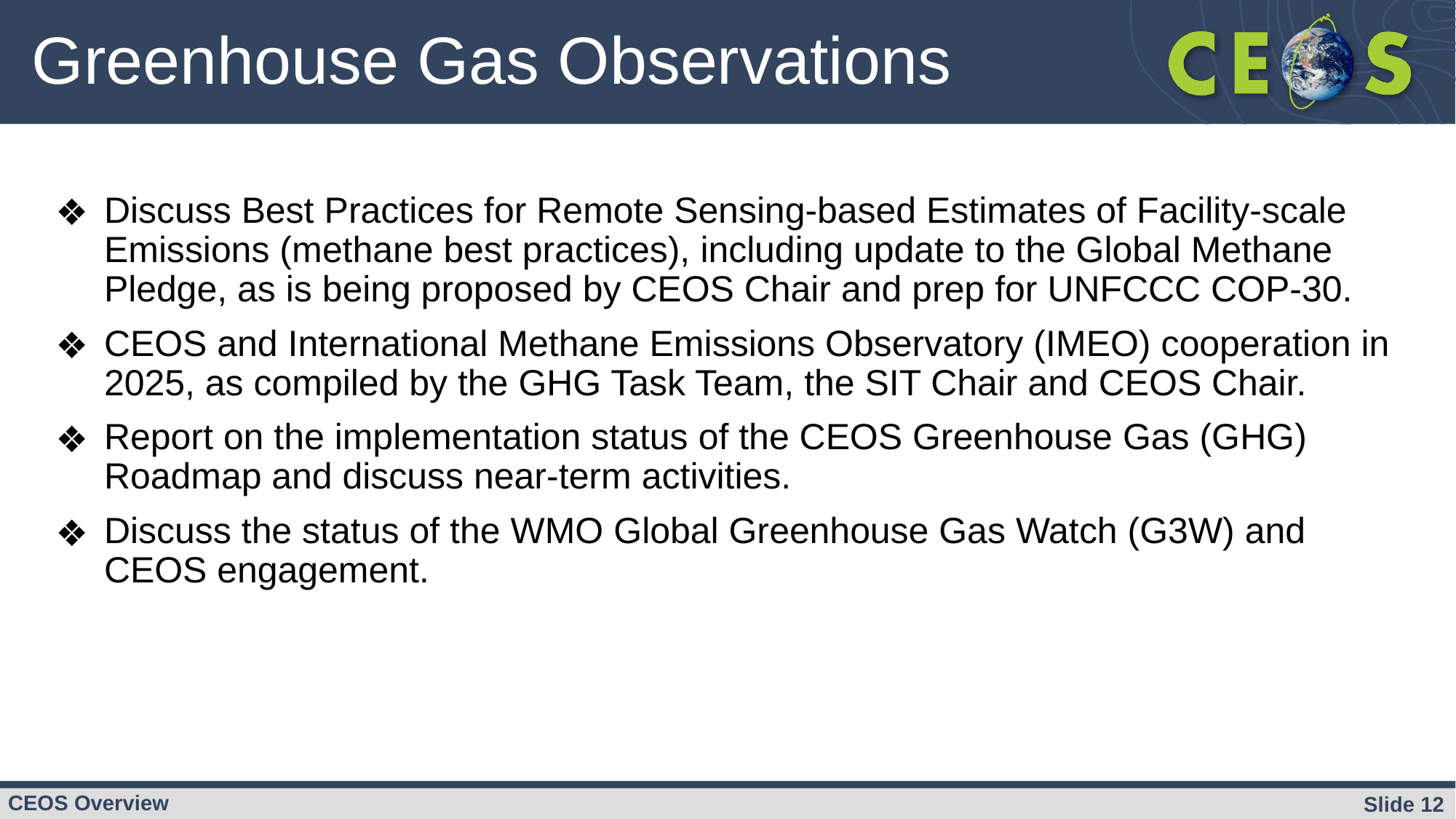

# Greenhouse Gas Observations
Discuss Best Practices for Remote Sensing-based Estimates of Facility-scale Emissions (methane best practices), including update to the Global Methane Pledge, as is being proposed by CEOS Chair and prep for UNFCCC COP-30.
CEOS and International Methane Emissions Observatory (IMEO) cooperation in 2025, as compiled by the GHG Task Team, the SIT Chair and CEOS Chair.
Report on the implementation status of the CEOS Greenhouse Gas (GHG) Roadmap and discuss near-term activities.
Discuss the status of the WMO Global Greenhouse Gas Watch (G3W) and CEOS engagement.